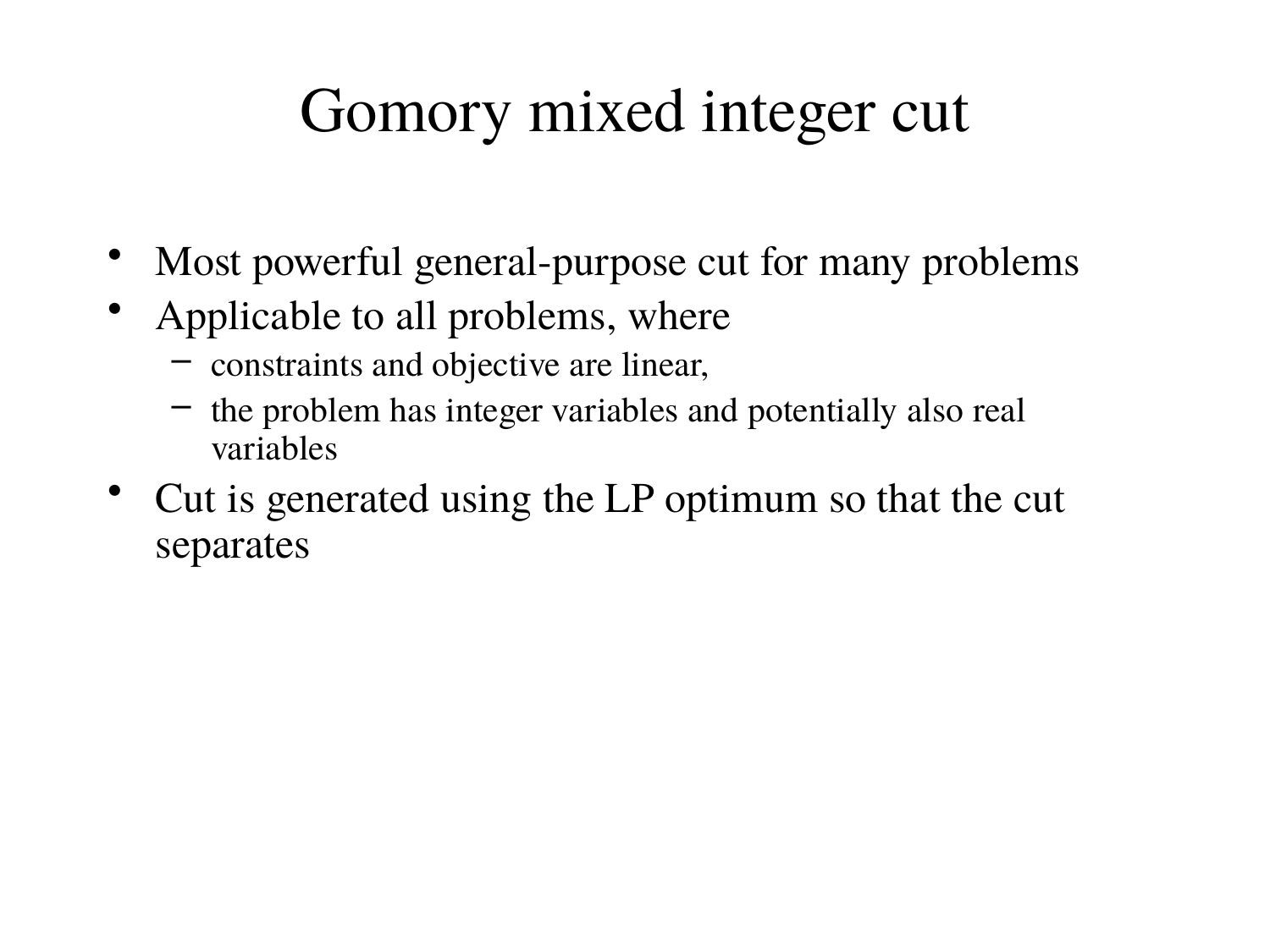

# Gomory mixed integer cut
Most powerful general-purpose cut for many problems
Applicable to all problems, where
constraints and objective are linear,
the problem has integer variables and potentially also real variables
Cut is generated using the LP optimum so that the cut separates